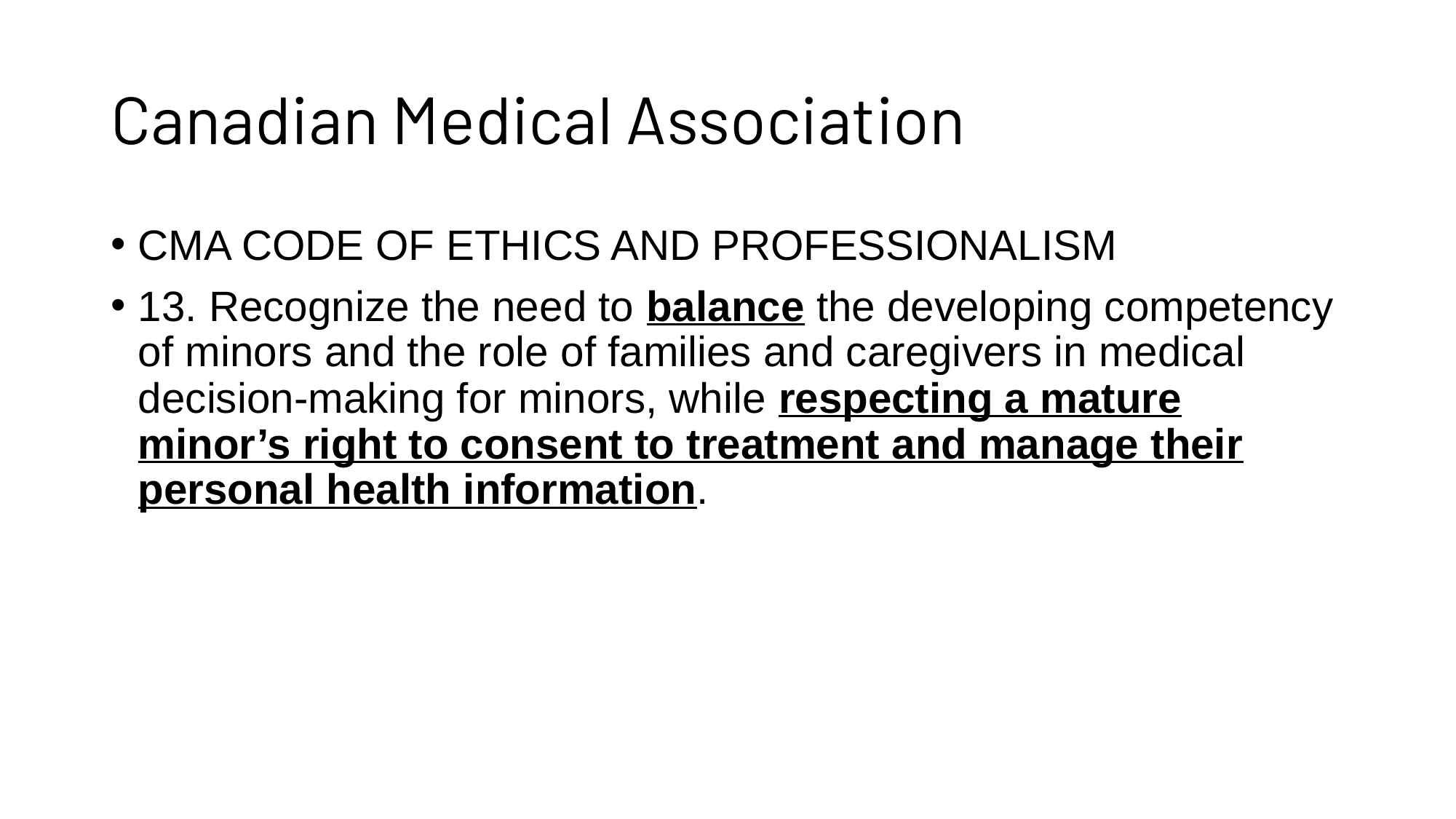

# Canadian Medical Association
CMA CODE OF ETHICS AND PROFESSIONALISM
13. Recognize the need to balance the developing competency of minors and the role of families and caregivers in medical decision-making for minors, while respecting a mature minor’s right to consent to treatment and manage their personal health information.